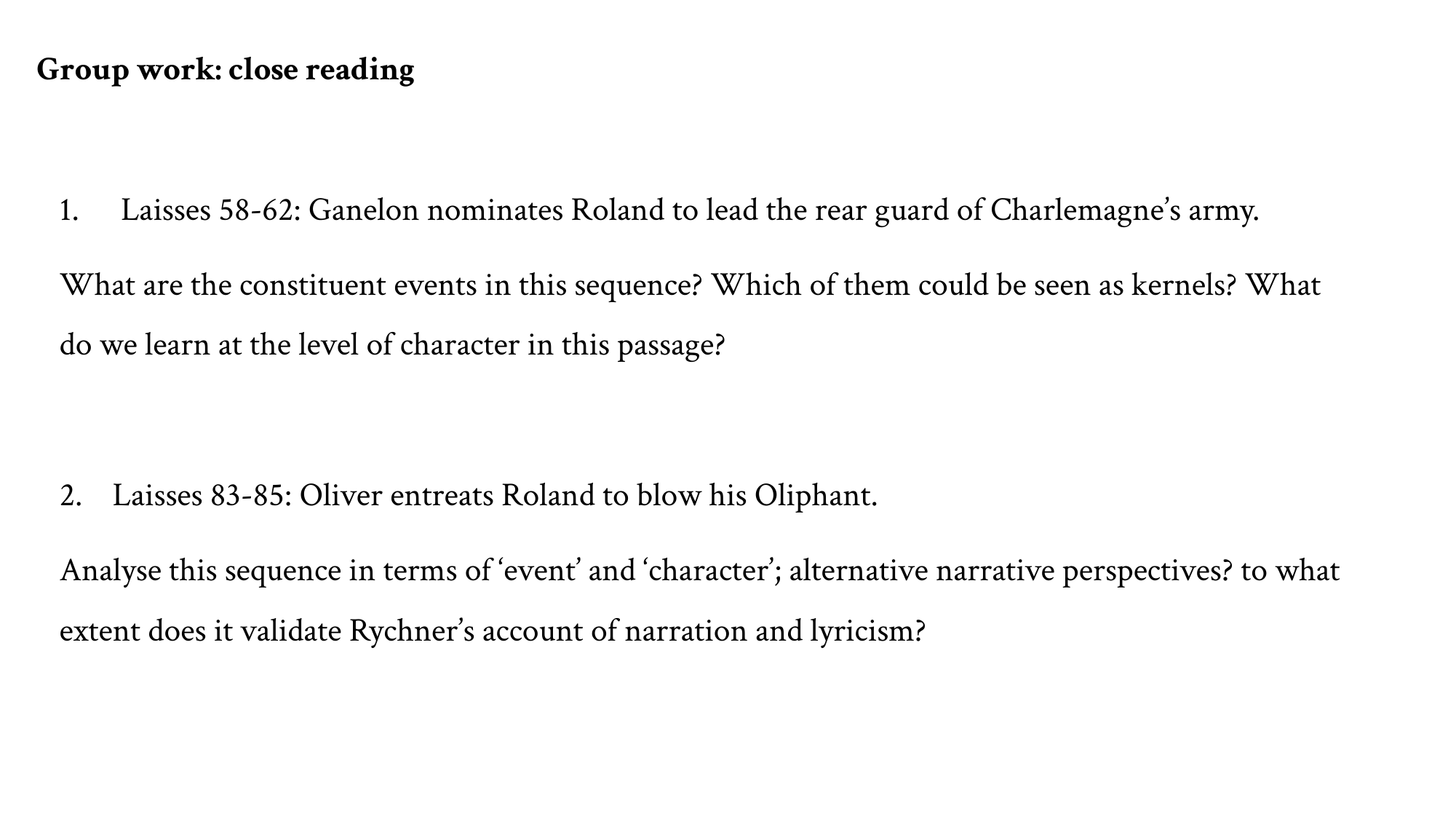

Group work: close reading
Laisses 58-62: Ganelon nominates Roland to lead the rear guard of Charlemagne’s army.
What are the constituent events in this sequence? Which of them could be seen as kernels? What do we learn at the level of character in this passage?

2.    Laisses 83-85: Oliver entreats Roland to blow his Oliphant.
Analyse this sequence in terms of ‘event’ and ‘character’; alternative narrative perspectives? to what extent does it validate Rychner’s account of narration and lyricism?